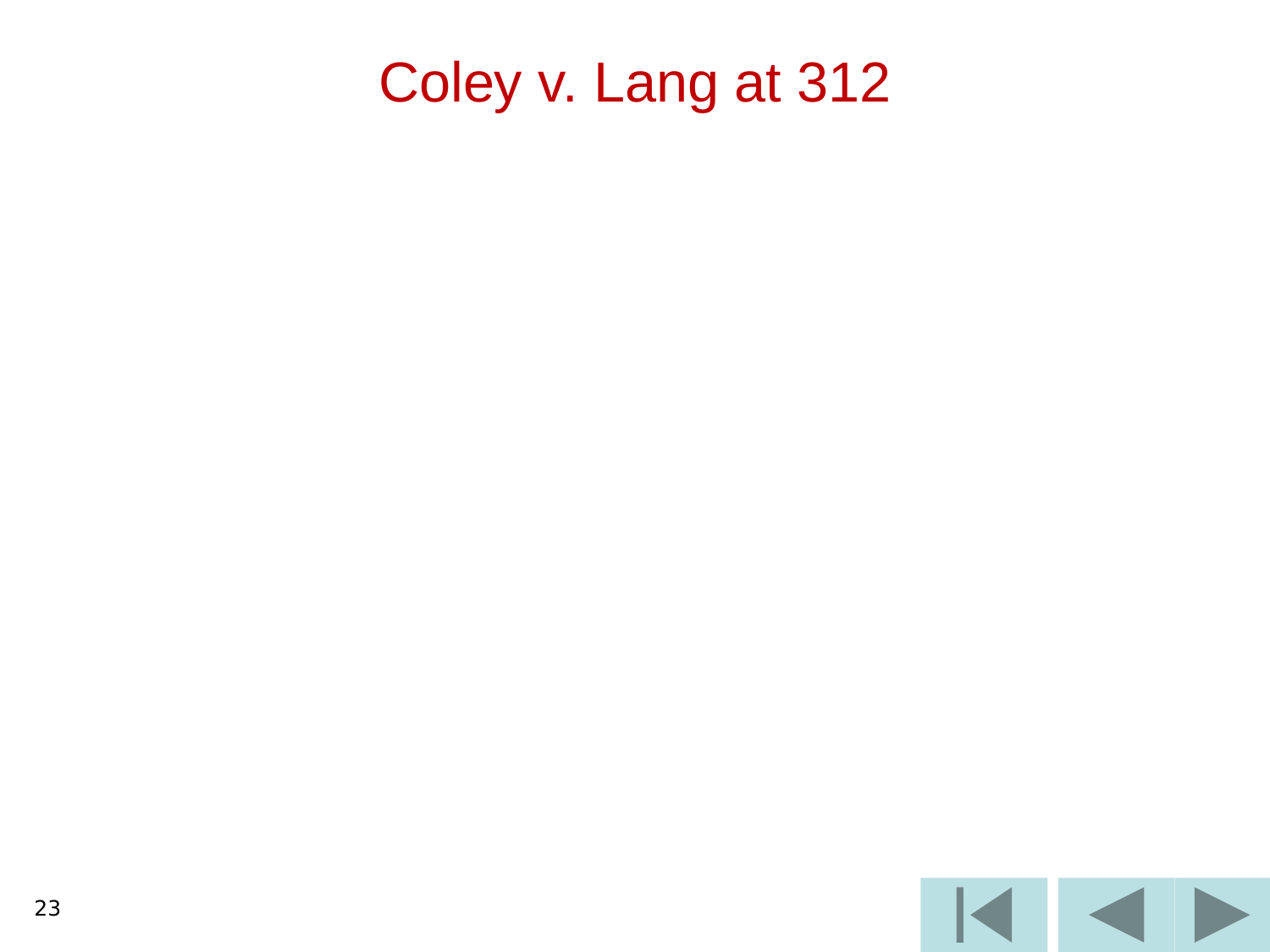

# Coley v. Lang at 312

23